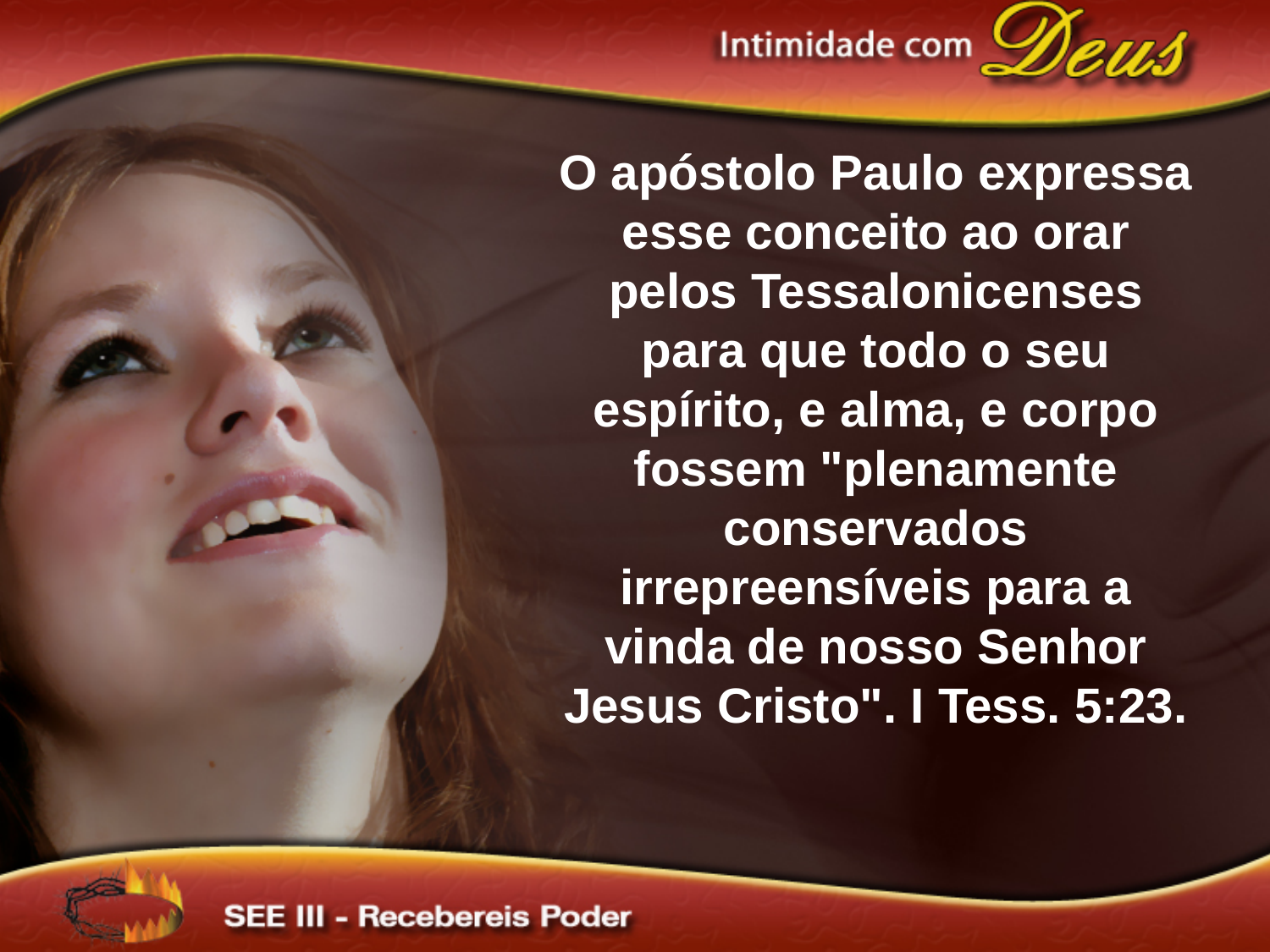

# O apóstolo Paulo expressa esse conceito ao orar pelos Tessalonicenses para que todo o seu espírito, e alma, e corpo fossem "plenamente conservados irrepreensíveis para a vinda de nosso Senhor Jesus Cristo". I Tess. 5:23.